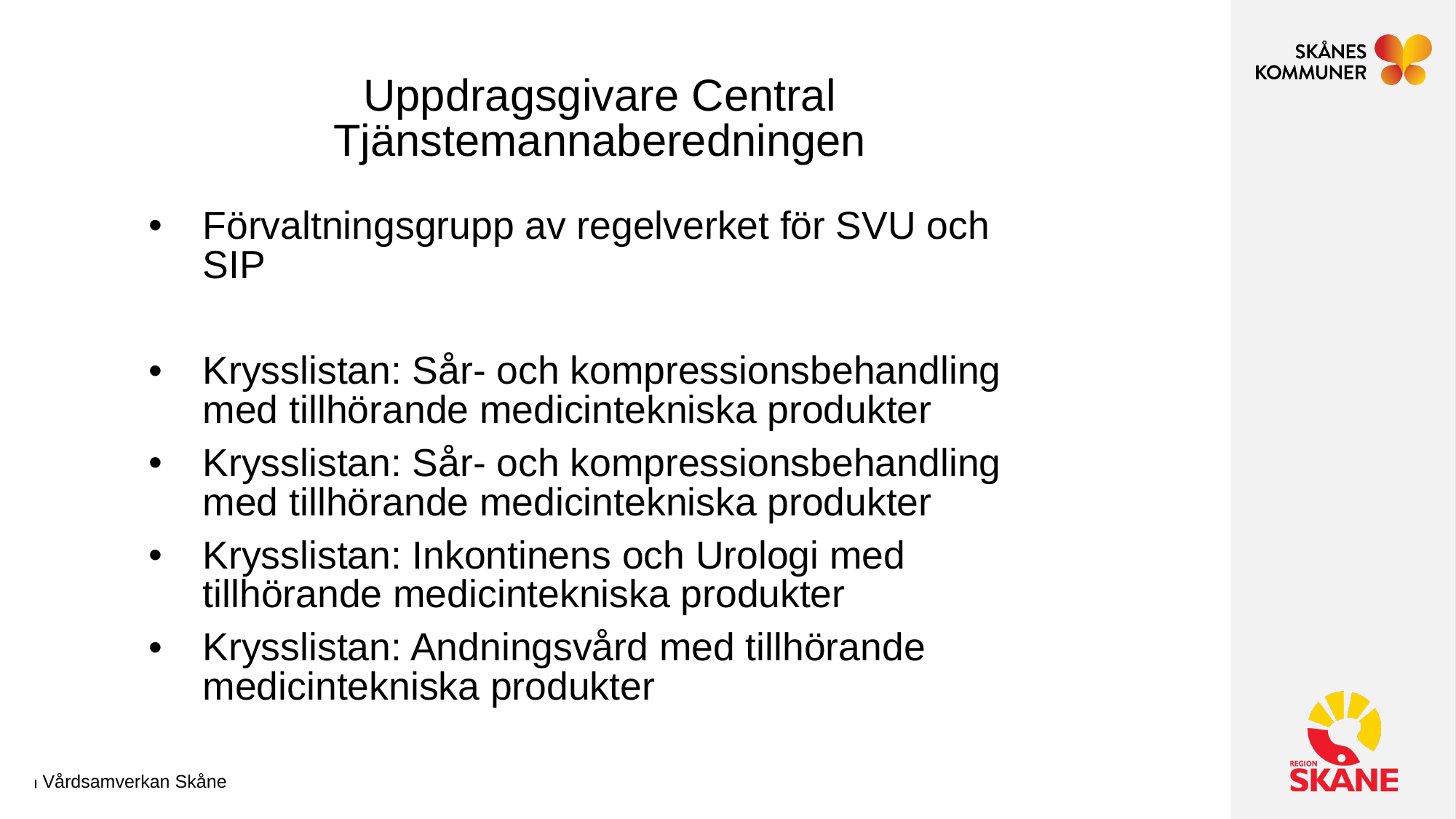

# Uppdragsgivare Central Tjänstemannaberedningen
Förvaltningsgrupp av regelverket för SVU och SIP

Krysslistan: Sår- och kompressionsbehandling med tillhörande medicintekniska produkter
Krysslistan: Sår- och kompressionsbehandling med tillhörande medicintekniska produkter
Krysslistan: Inkontinens och Urologi med tillhörande medicintekniska produkter
Krysslistan: Andningsvård med tillhörande medicintekniska produkter